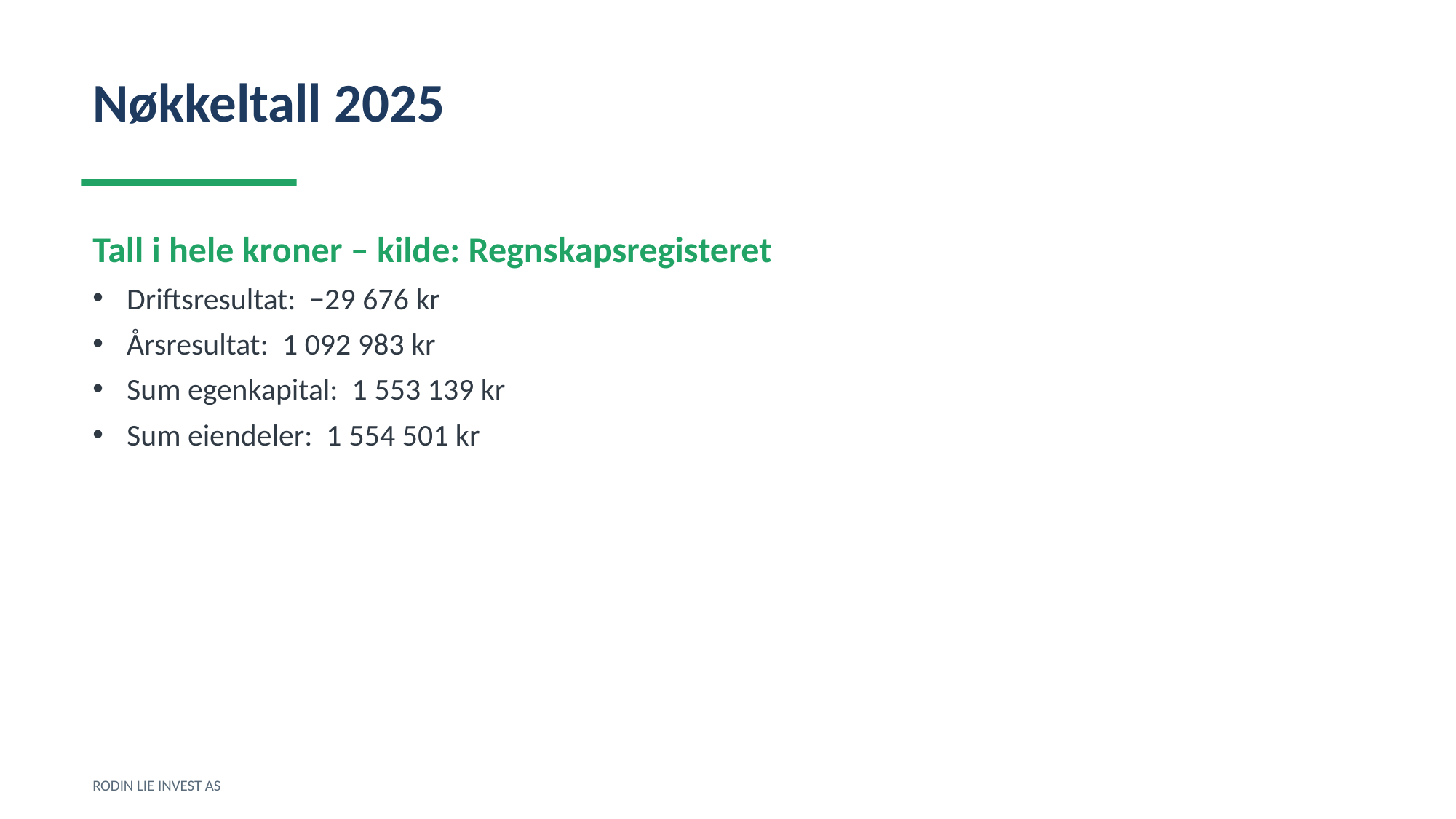

Nøkkeltall 2025

Tall i hele kroner – kilde: Regnskapsregisteret
Driftsresultat:  −29 676 kr
Årsresultat:  1 092 983 kr
Sum egenkapital:  1 553 139 kr
Sum eiendeler:  1 554 501 kr
RODIN LIE INVEST AS